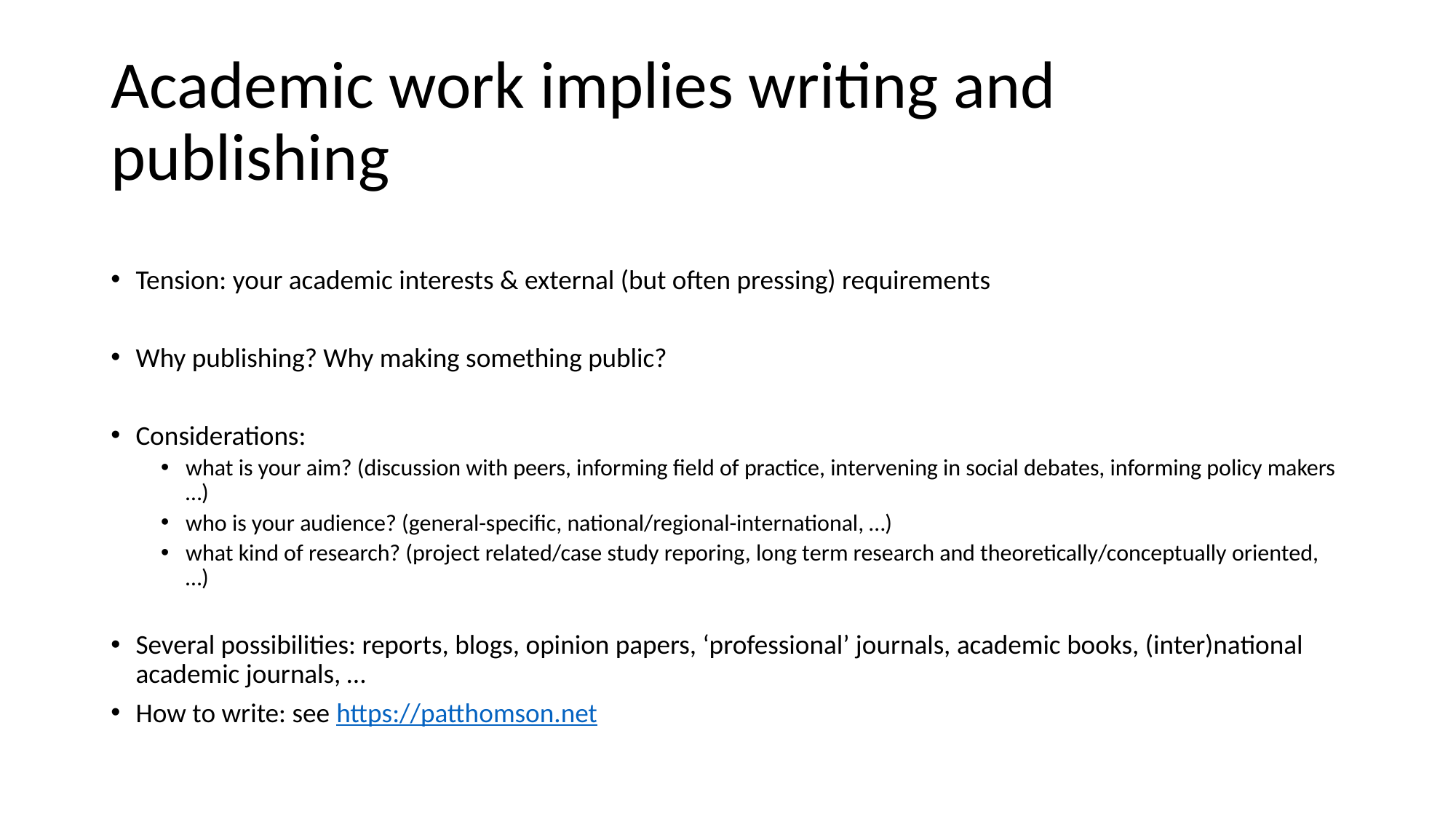

# Academic work implies writing and publishing

Tension: your academic interests & external (but often pressing) requirements

Why publishing? Why making something public?

Considerations:
what is your aim? (discussion with peers, informing field of practice, intervening in social debates, informing policy makers …)
who is your audience? (general-specific, national/regional-international, …)
what kind of research? (project related/case study reporing, long term research and theoretically/conceptually oriented, …)

Several possibilities: reports, blogs, opinion papers, ‘professional’ journals, academic books, (inter)national academic journals, …
How to write: see https://patthomson.net